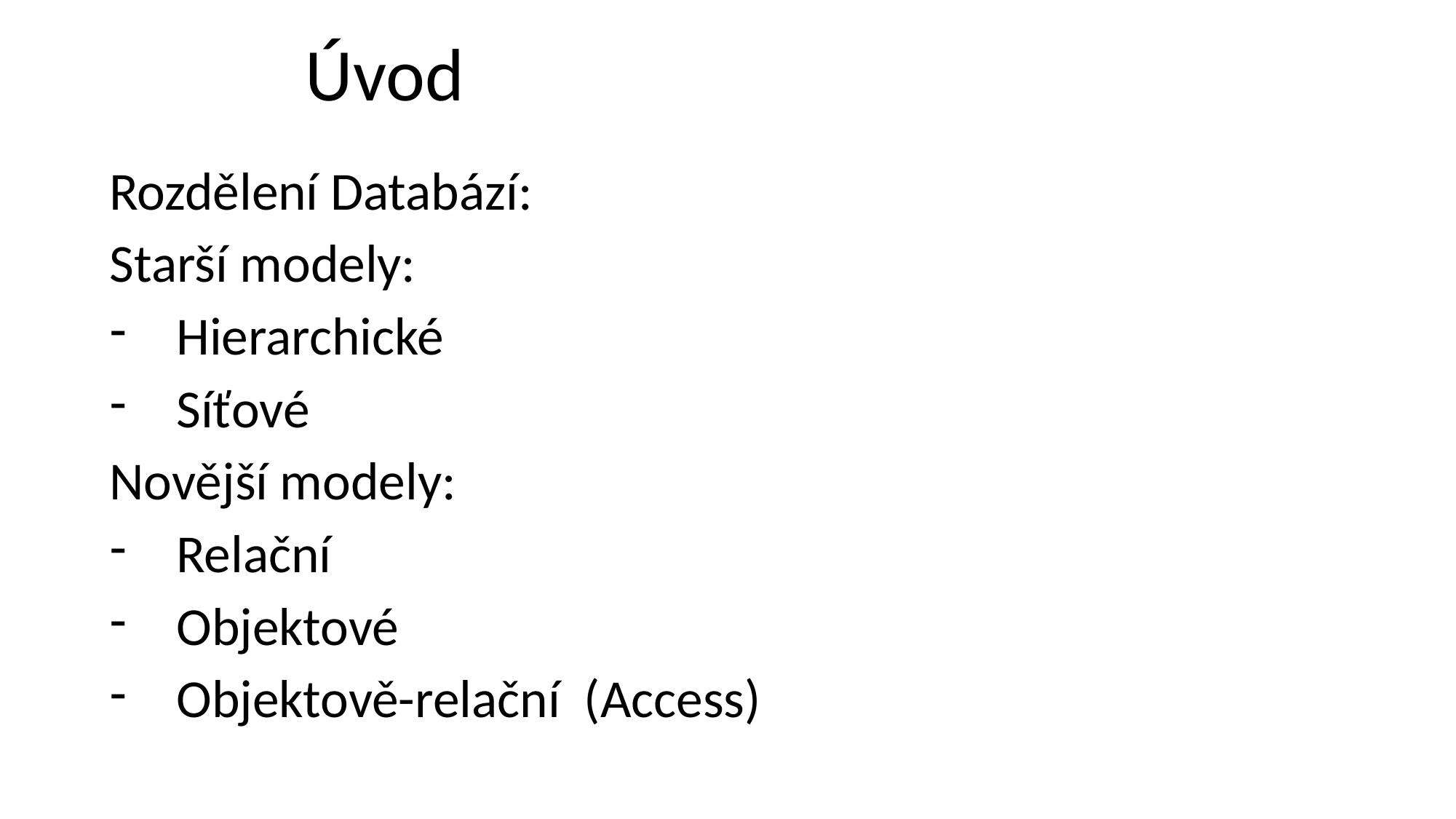

# Úvod
Rozdělení Databází:
Starší modely:
Hierarchické
Síťové
Novější modely:
Relační
Objektové
Objektově-relační  (Access)